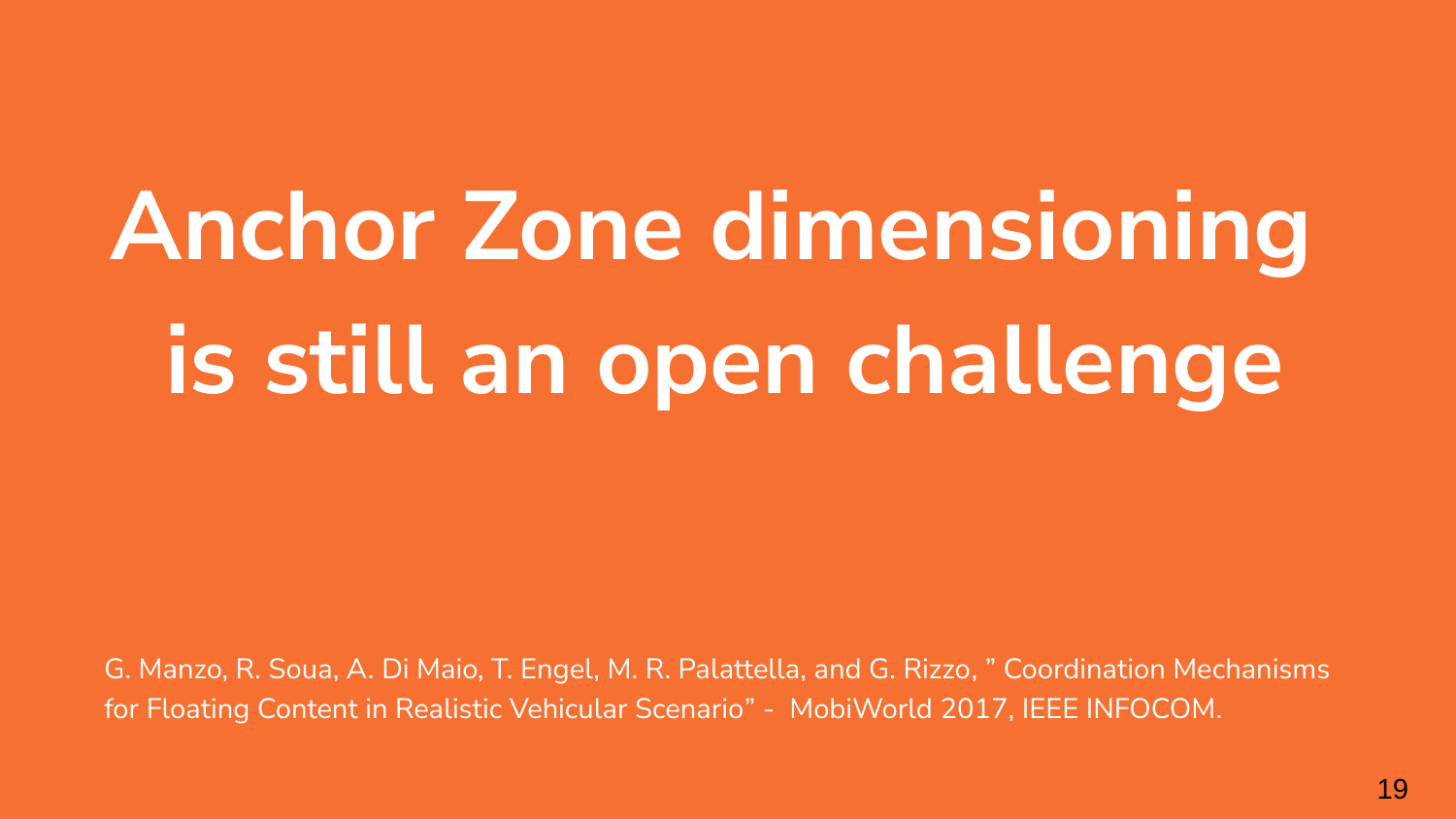

Anchor Zone dimensioning
is still an open challenge
G. Manzo, R. Soua, A. Di Maio, T. Engel, M. R. Palattella, and G. Rizzo, ” Coordination Mechanisms for Floating Content in Realistic Vehicular Scenario” -  MobiWorld 2017, IEEE INFOCOM.
19